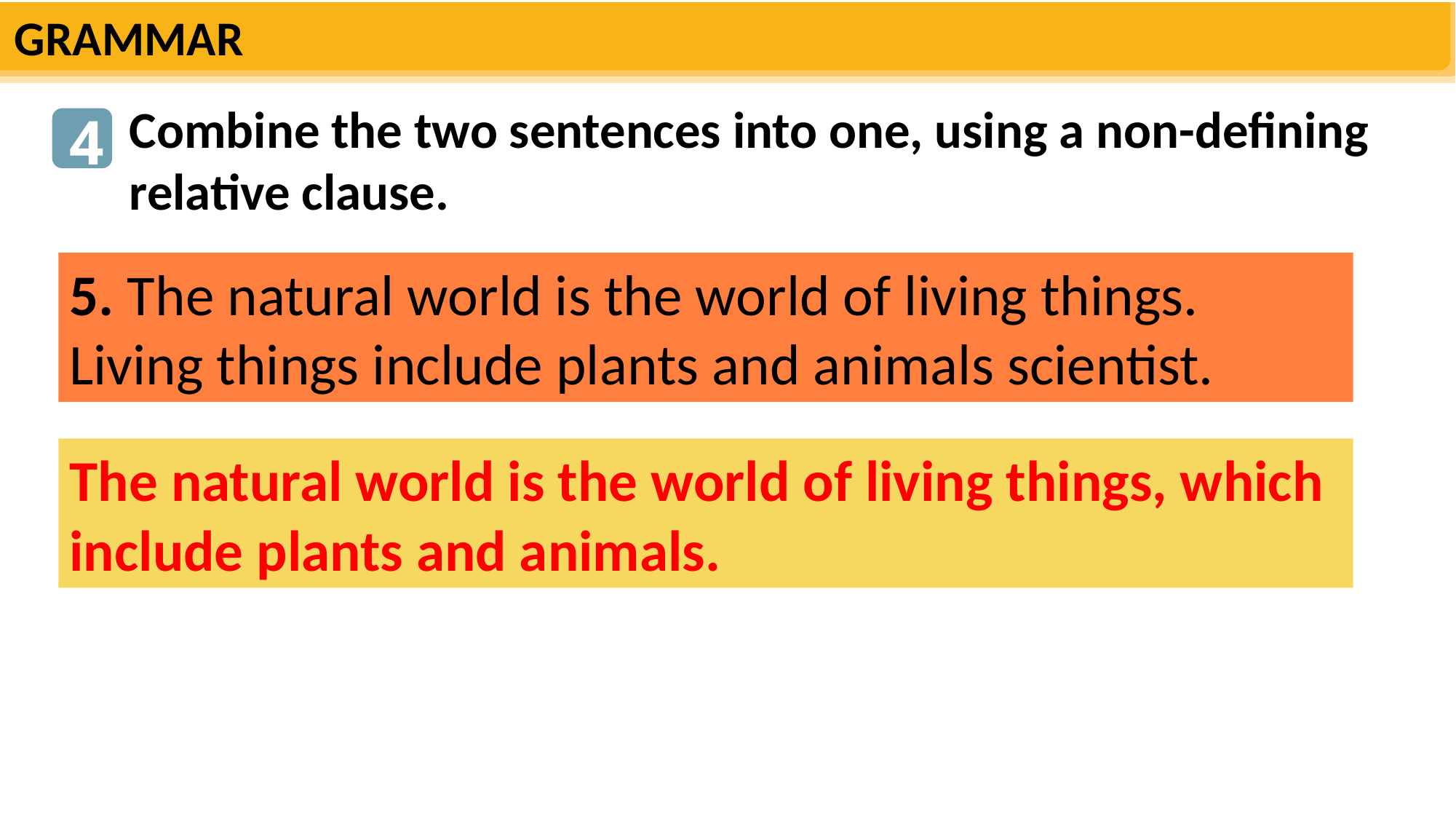

GRAMMAR

Combine the two sentences into one, using a non-defining relative clause.
4

4
5. The natural world is the world of living things. Living things include plants and animals scientist.
The natural world is the world of living things, which include plants and animals.